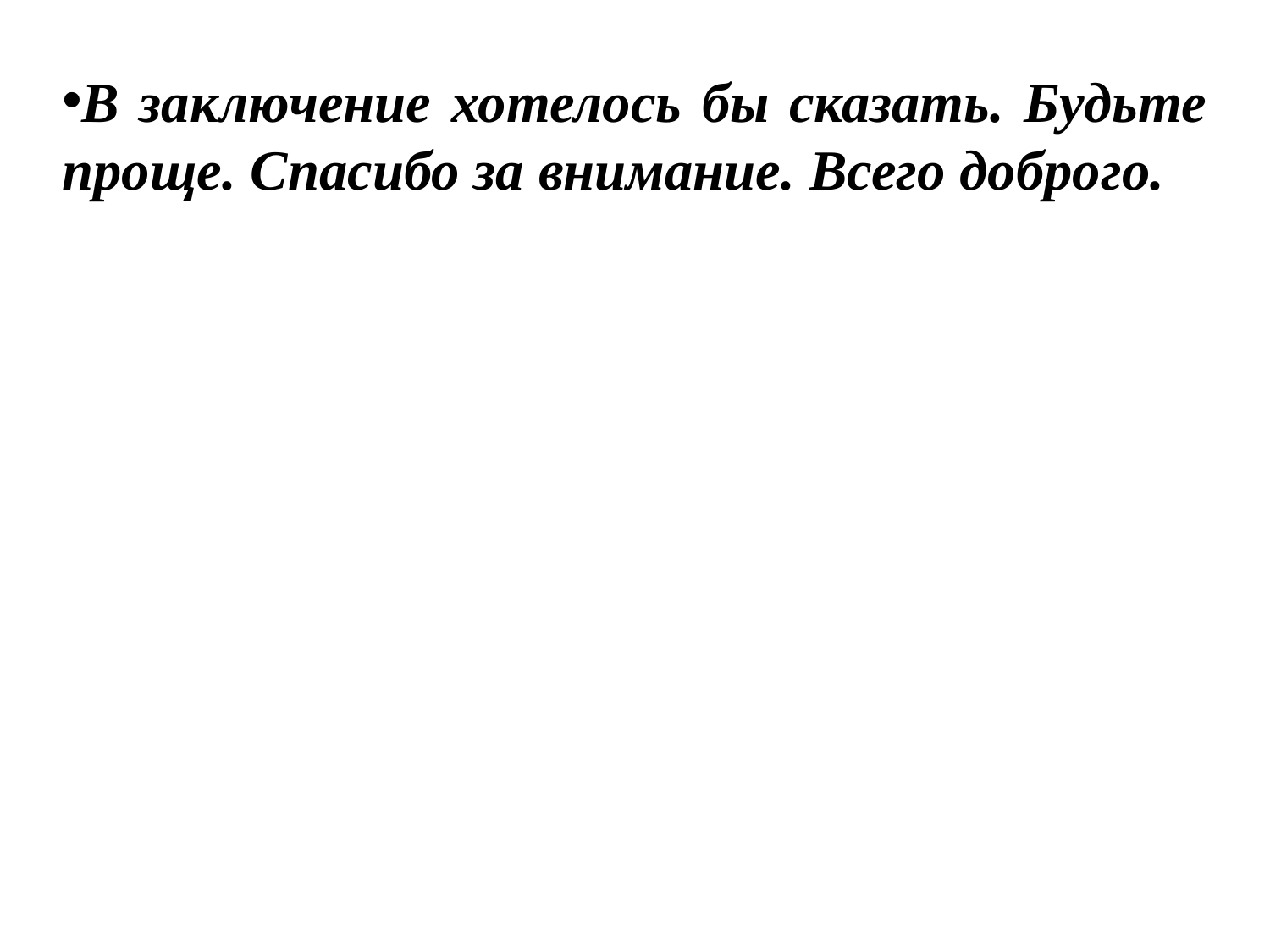

В заключение хотелось бы сказать. Будьте проще. Спасибо за внимание. Всего доброго.